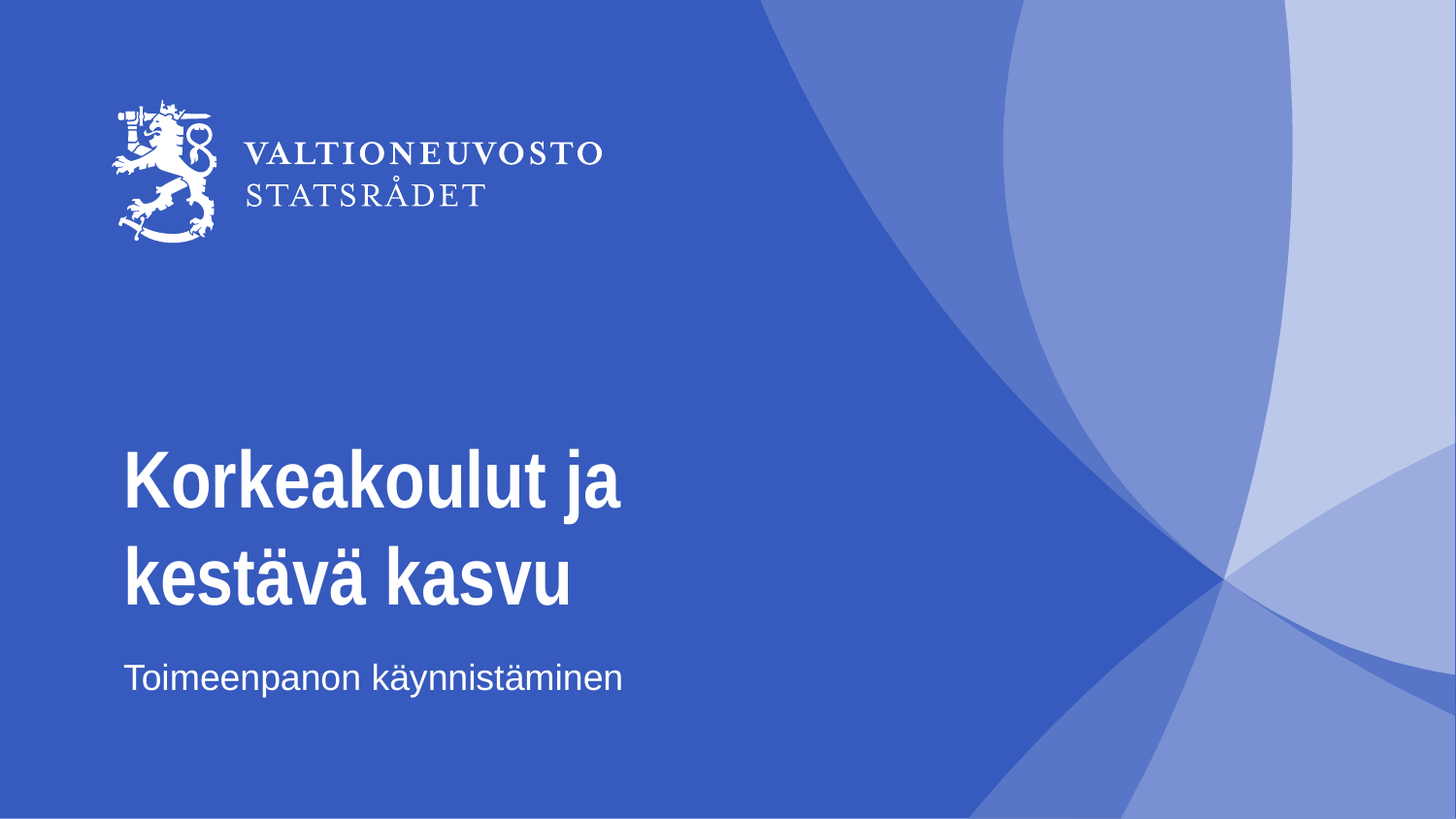

# Korkeakoulut ja kestävä kasvu
Toimeenpanon käynnistäminen